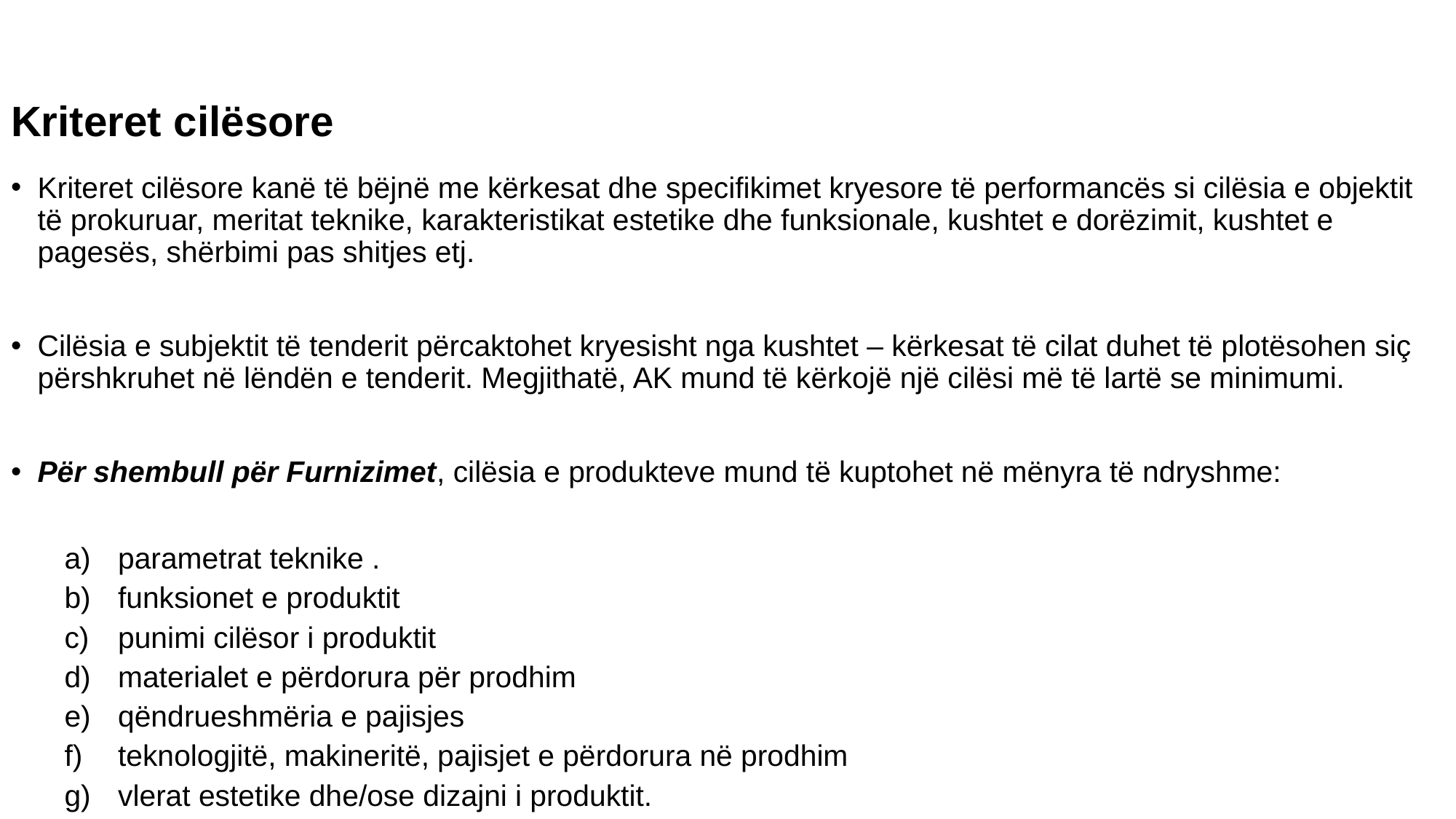

# Kriteret cilësore
Kriteret cilësore kanë të bëjnë me kërkesat dhe specifikimet kryesore të performancës si cilësia e objektit të prokuruar, meritat teknike, karakteristikat estetike dhe funksionale, kushtet e dorëzimit, kushtet e pagesës, shërbimi pas shitjes etj.

Cilësia e subjektit të tenderit përcaktohet kryesisht nga kushtet – kërkesat të cilat duhet të plotësohen siç përshkruhet në lëndën e tenderit. Megjithatë, AK mund të kërkojë një cilësi më të lartë se minimumi.

Për shembull për Furnizimet, cilësia e produkteve mund të kuptohet në mënyra të ndryshme:

parametrat teknike .
funksionet e produktit
punimi cilësor i produktit
materialet e përdorura për prodhim
qëndrueshmëria e pajisjes
teknologjitë, makineritë, pajisjet e përdorura në prodhim
vlerat estetike dhe/ose dizajni i produktit.